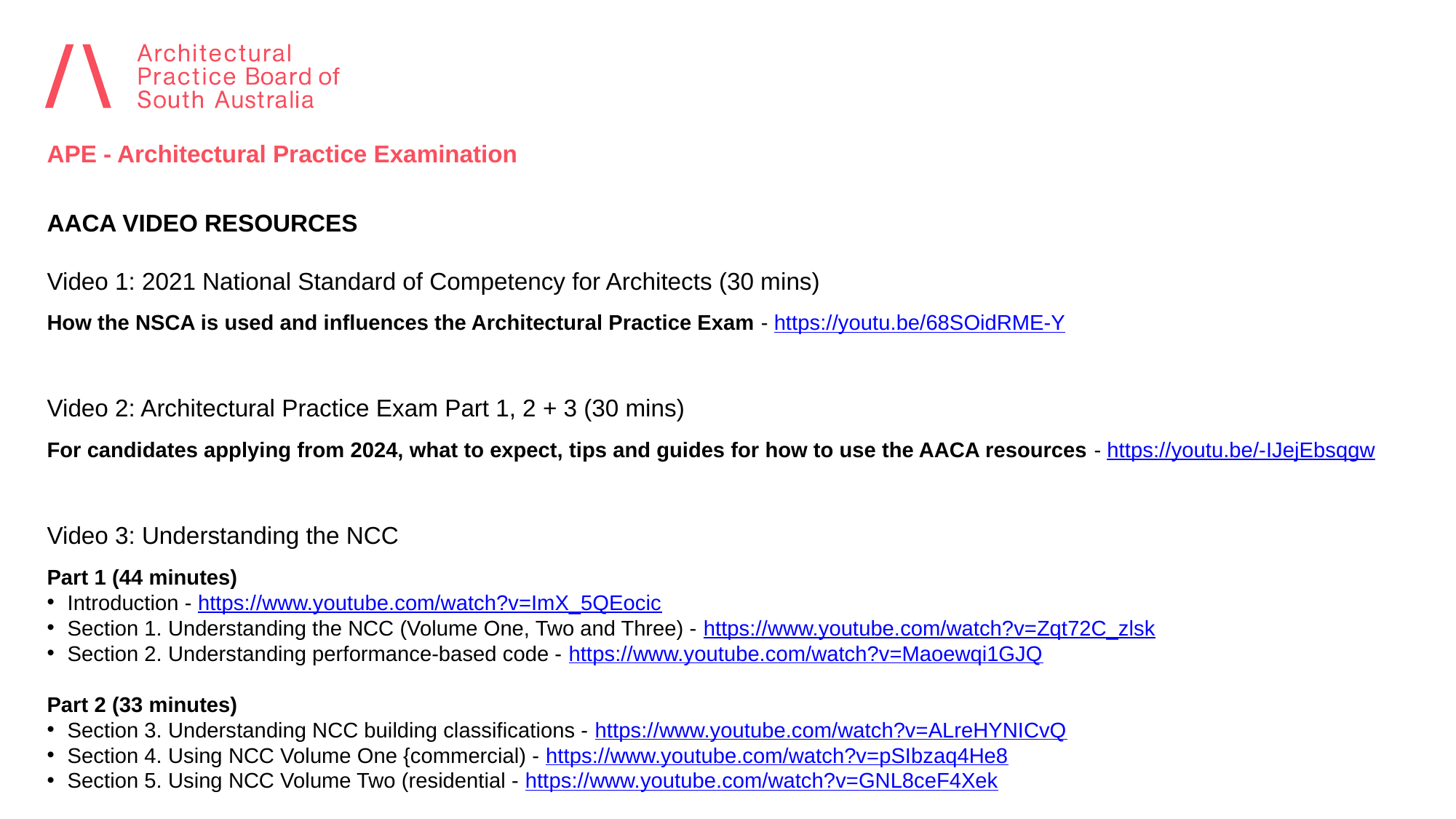

APE - Architectural Practice Examination
AACA VIDEO RESOURCES

Video 1: 2021 National Standard of Competency for Architects (30 mins)

How the NSCA is used and influences the Architectural Practice Exam - https://youtu.be/68SOidRME-Y

Video 2: Architectural Practice Exam Part 1, 2 + 3 (30 mins)

For candidates applying from 2024, what to expect, tips and guides for how to use the AACA resources - https://youtu.be/-IJejEbsqgw

Video 3: Understanding the NCC

Part 1 (44 minutes)
Introduction - https://www.youtube.com/watch?v=ImX_5QEocic
Section 1. Understanding the NCC (Volume One, Two and Three) - https://www.youtube.com/watch?v=Zqt72C_zlsk
Section 2. Understanding performance-based code - https://www.youtube.com/watch?v=Maoewqi1GJQ

Part 2 (33 minutes)
Section 3. Understanding NCC building classifications - https://www.youtube.com/watch?v=ALreHYNICvQ
Section 4. Using NCC Volume One {commercial) - https://www.youtube.com/watch?v=pSIbzaq4He8
Section 5. Using NCC Volume Two (residential - https://www.youtube.com/watch?v=GNL8ceF4Xek